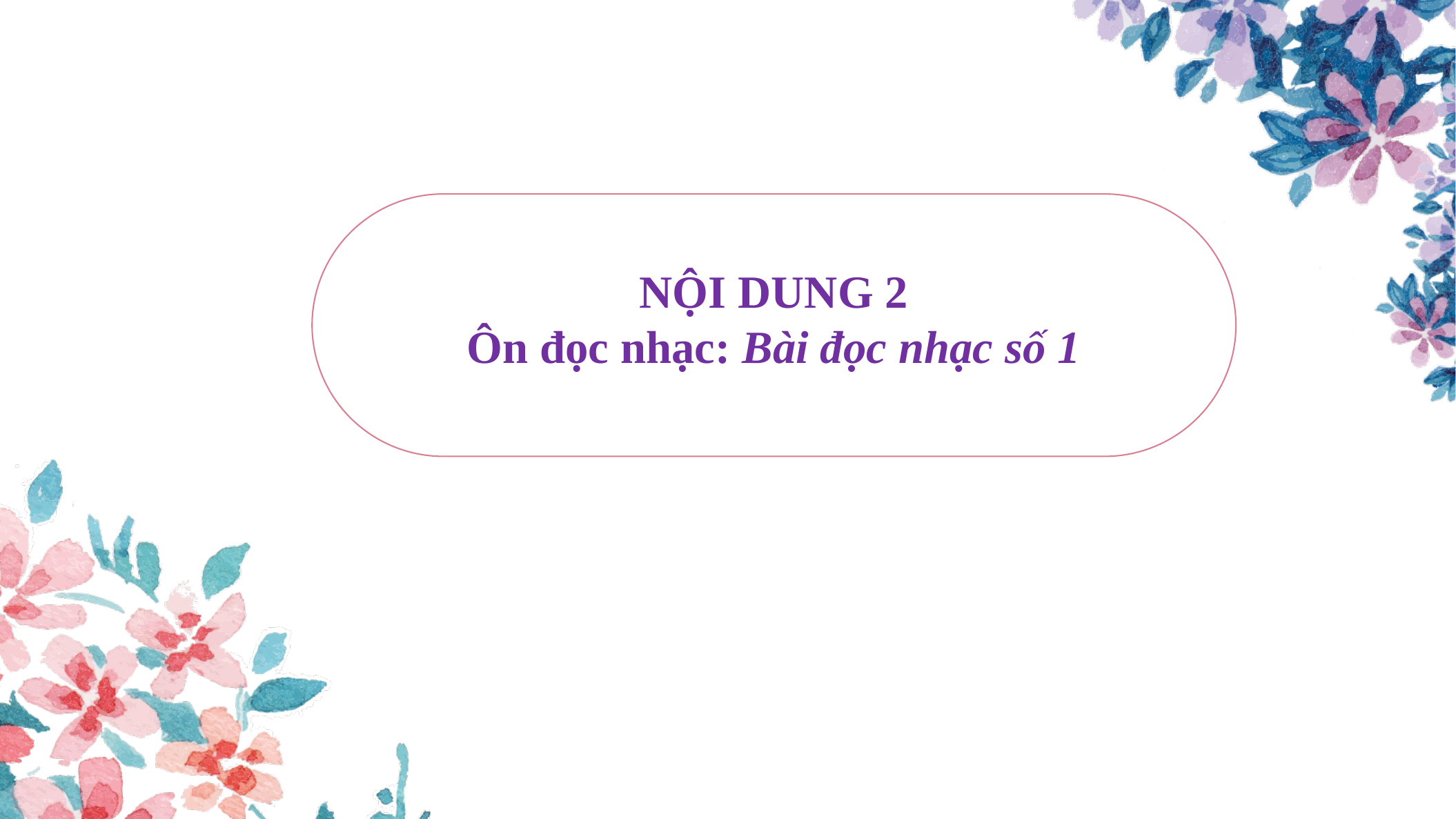

NỘI DUNG 2
Ôn đọc nhạc: Bài đọc nhạc số 1